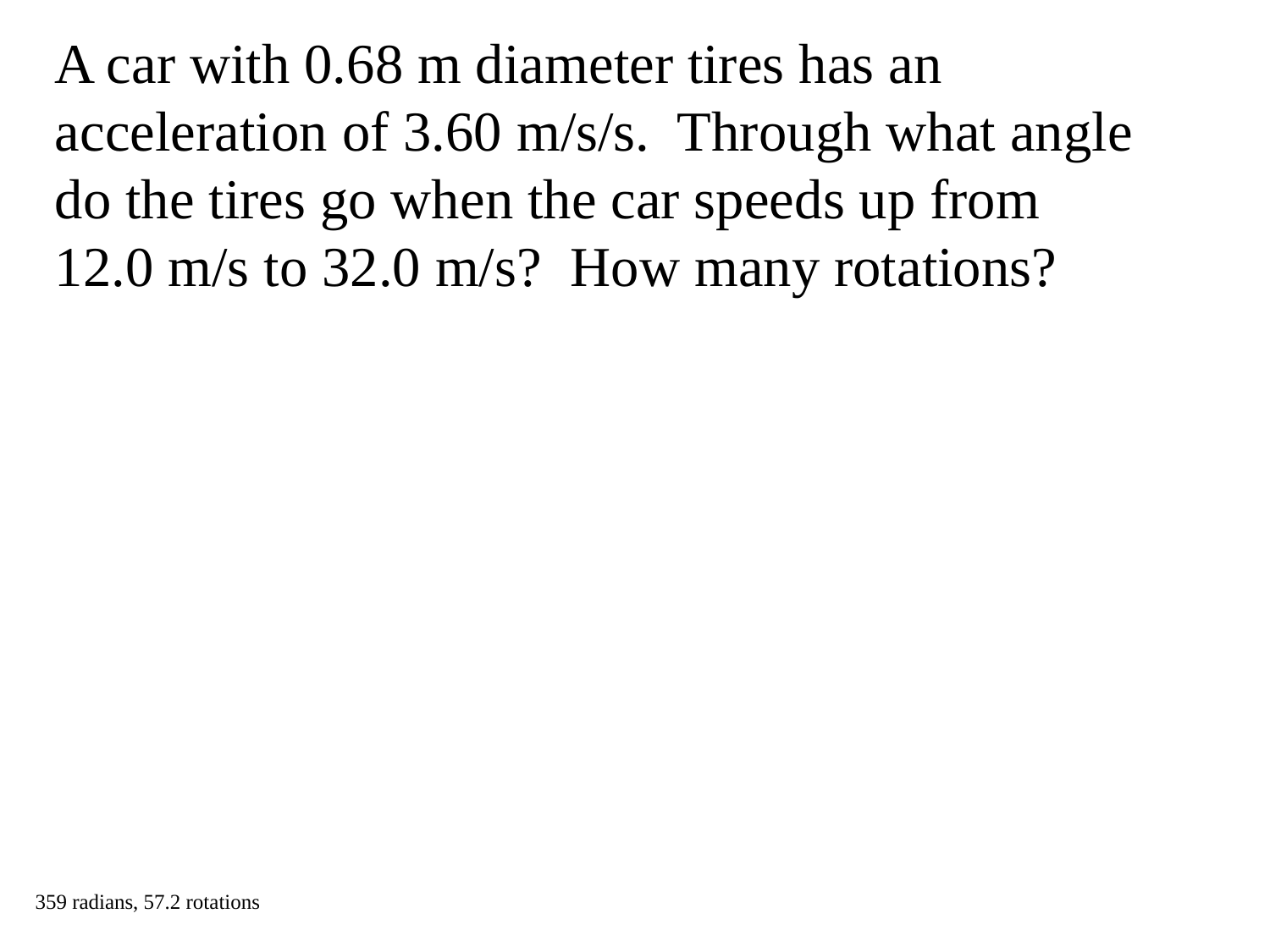

A car with 0.68 m diameter tires has an acceleration of 3.60 m/s/s.  Through what angle do the tires go when the car speeds up from 12.0 m/s to 32.0 m/s?  How many rotations?
359 radians, 57.2 rotations